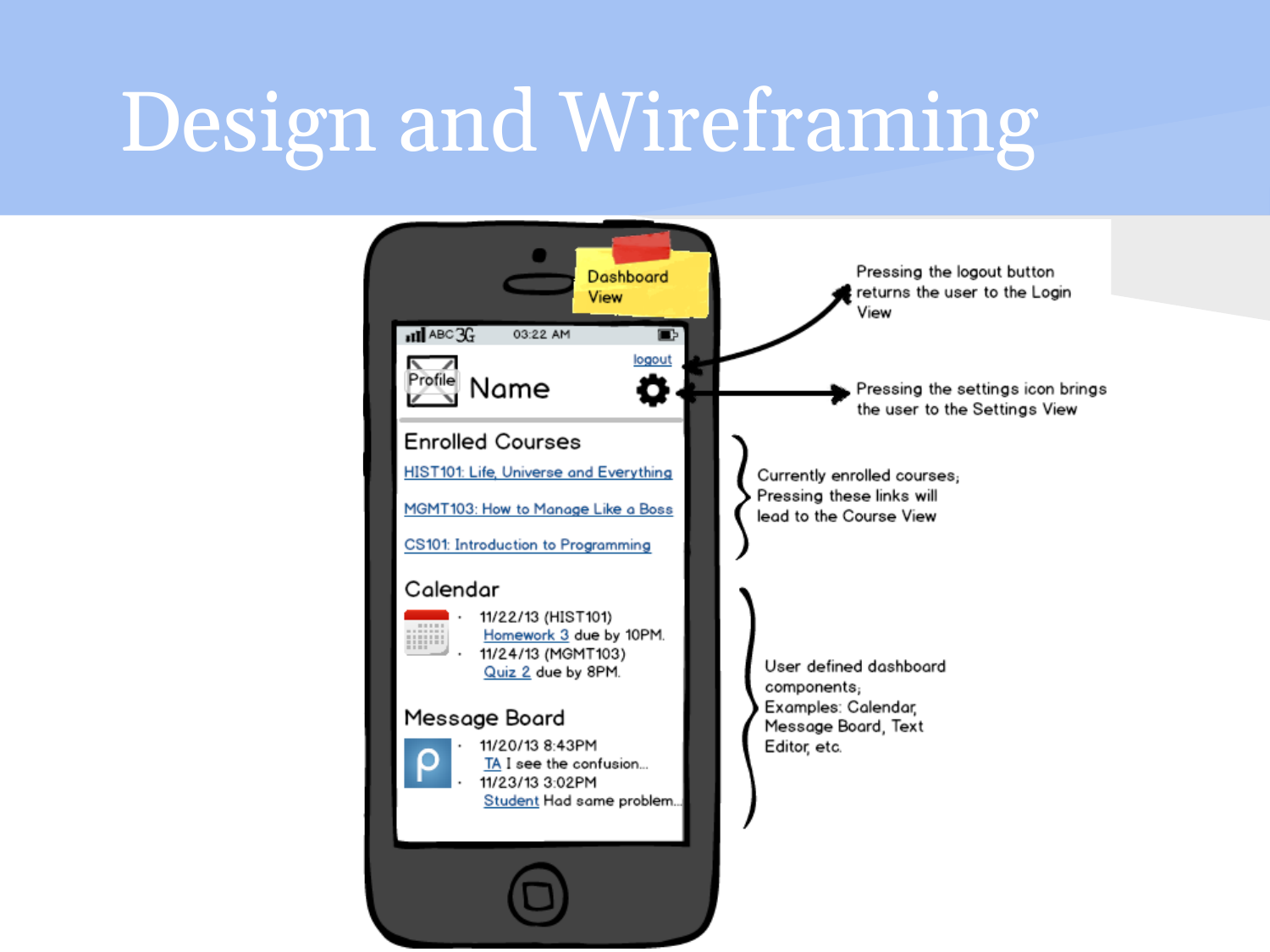

# Design and Wireframing

Mobile Learning Project
Mobile Learning Project
Mobile Learning